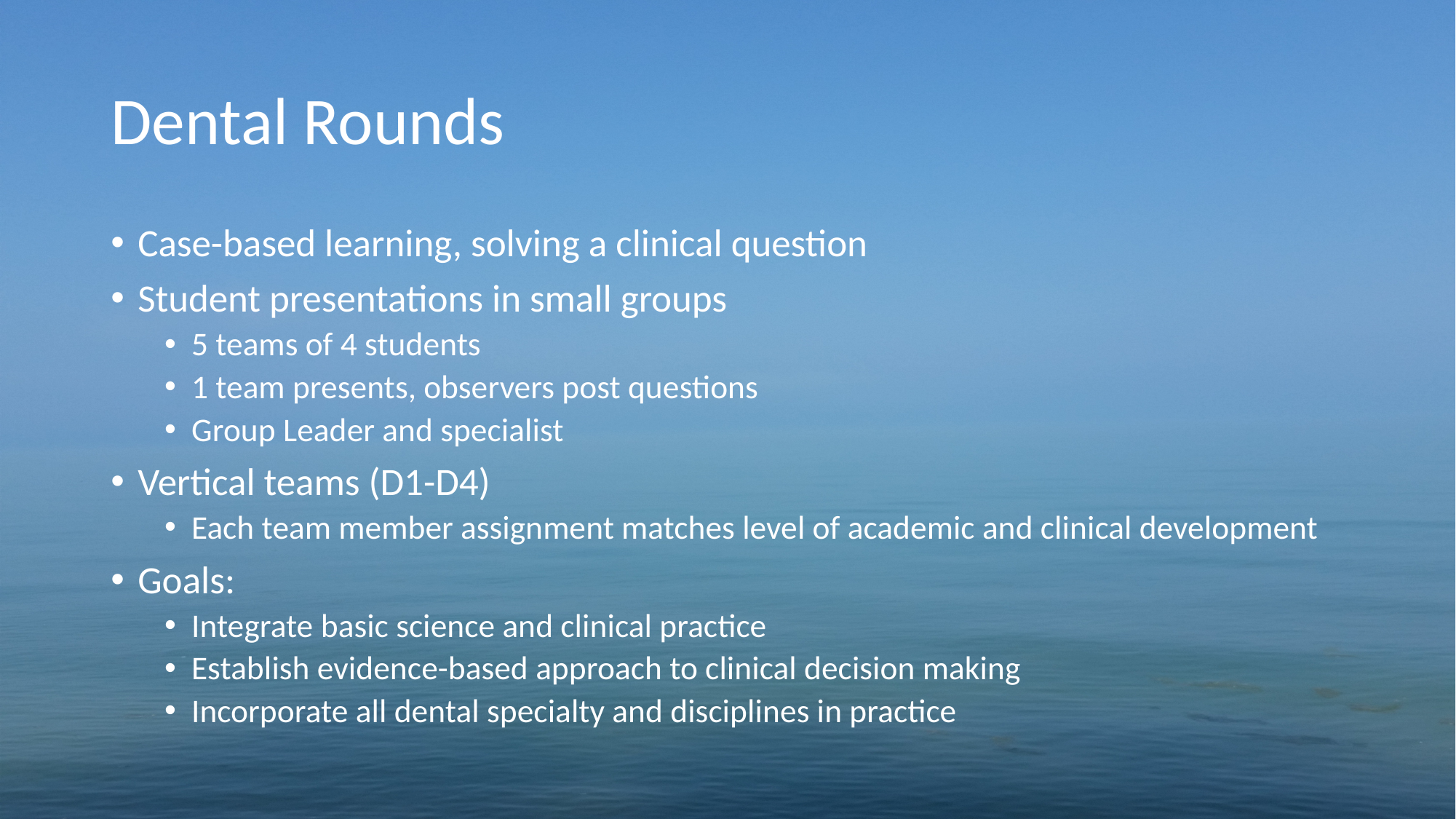

# Dental Rounds
Case-based learning, solving a clinical question
Student presentations in small groups
5 teams of 4 students
1 team presents, observers post questions
Group Leader and specialist
Vertical teams (D1-D4)
Each team member assignment matches level of academic and clinical development
Goals:
Integrate basic science and clinical practice
Establish evidence-based approach to clinical decision making
Incorporate all dental specialty and disciplines in practice